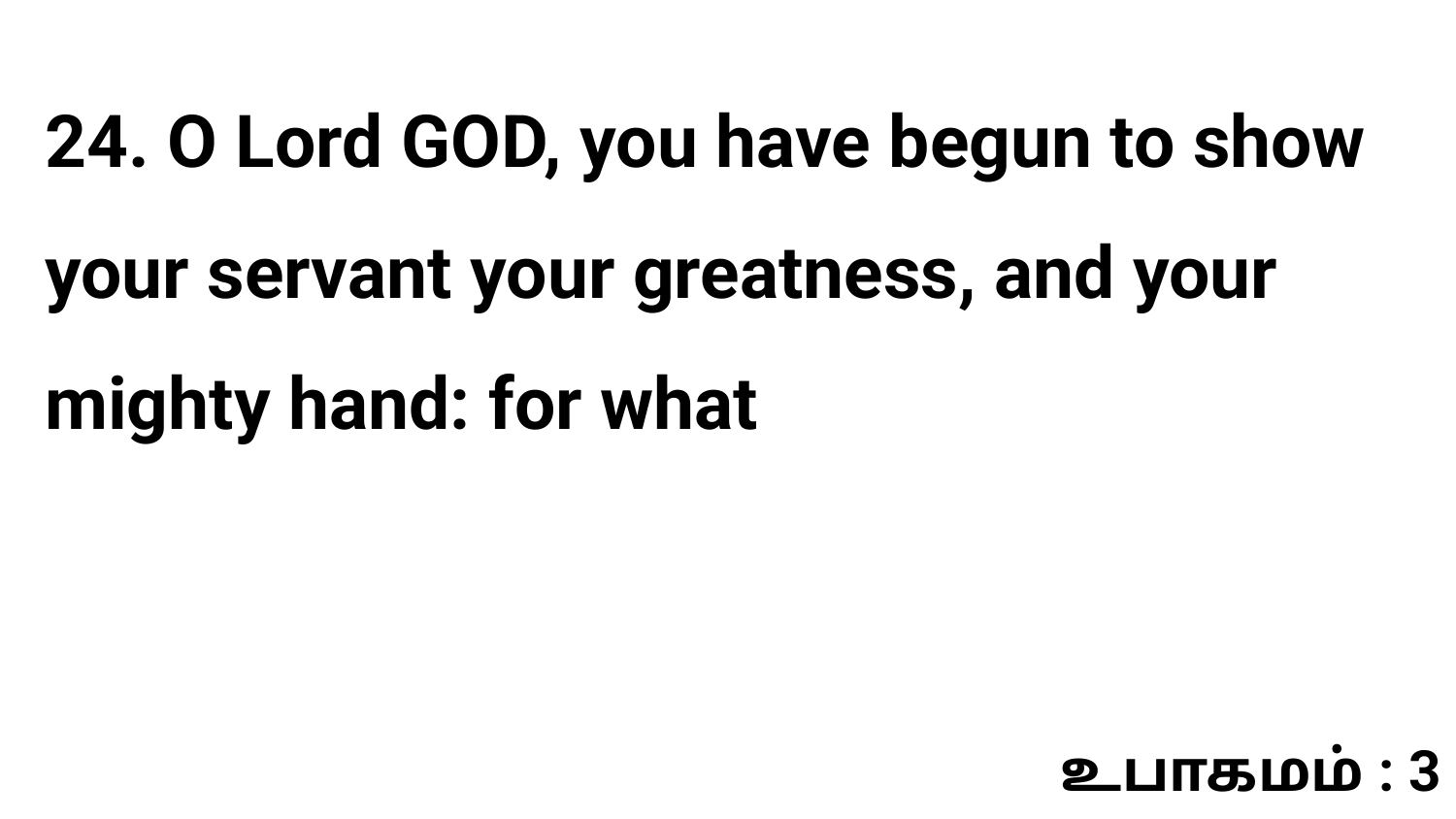

24. O Lord GOD, you have begun to show your servant your greatness, and your mighty hand: for what
உபாகமம் : 3